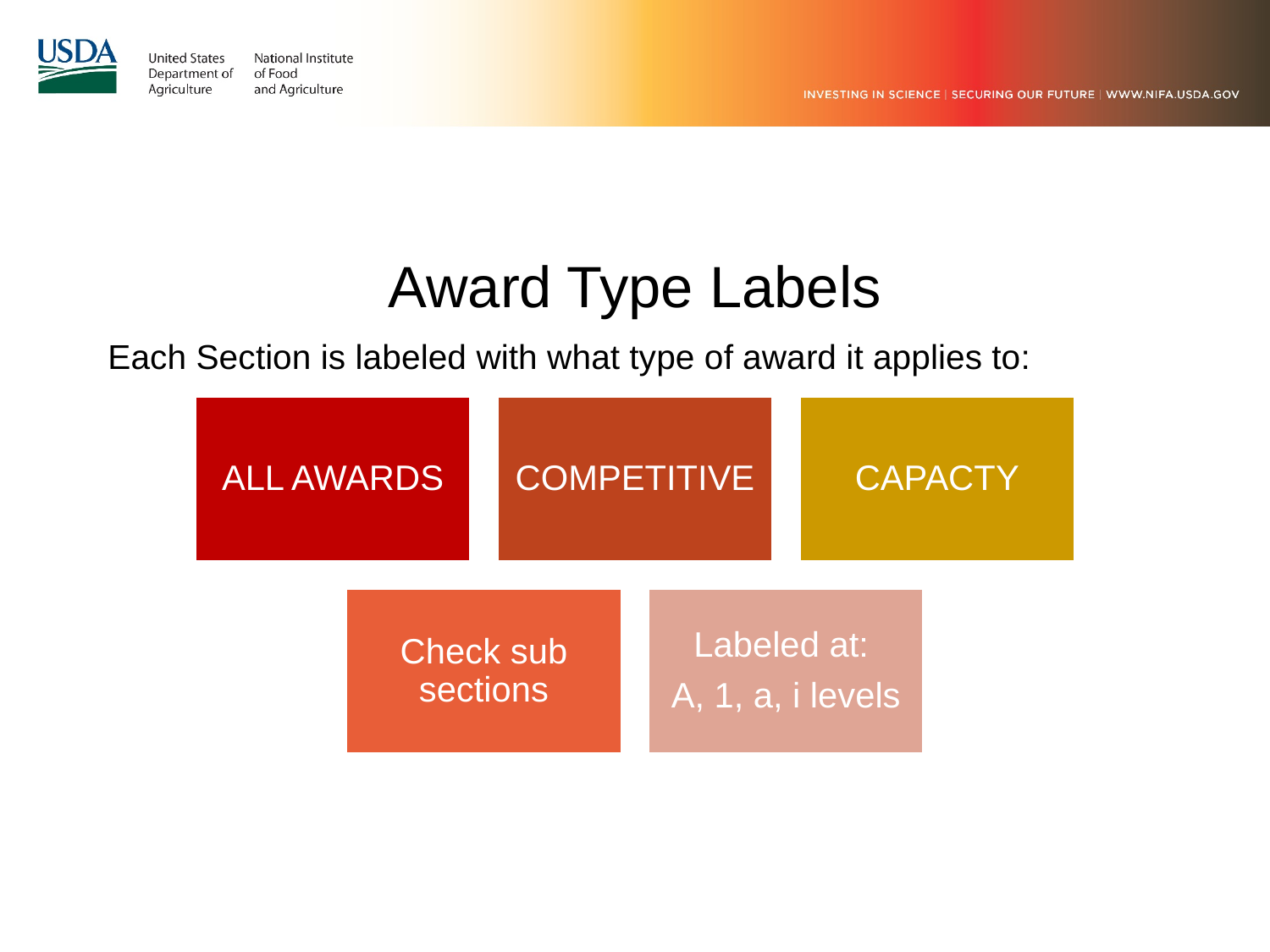

# Award Type Labels
Each Section is labeled with what type of award it applies to:
ALL AWARDS
COMPETITIVE
CAPACTY
Check sub sections
Labeled at:
A, 1, a, i levels